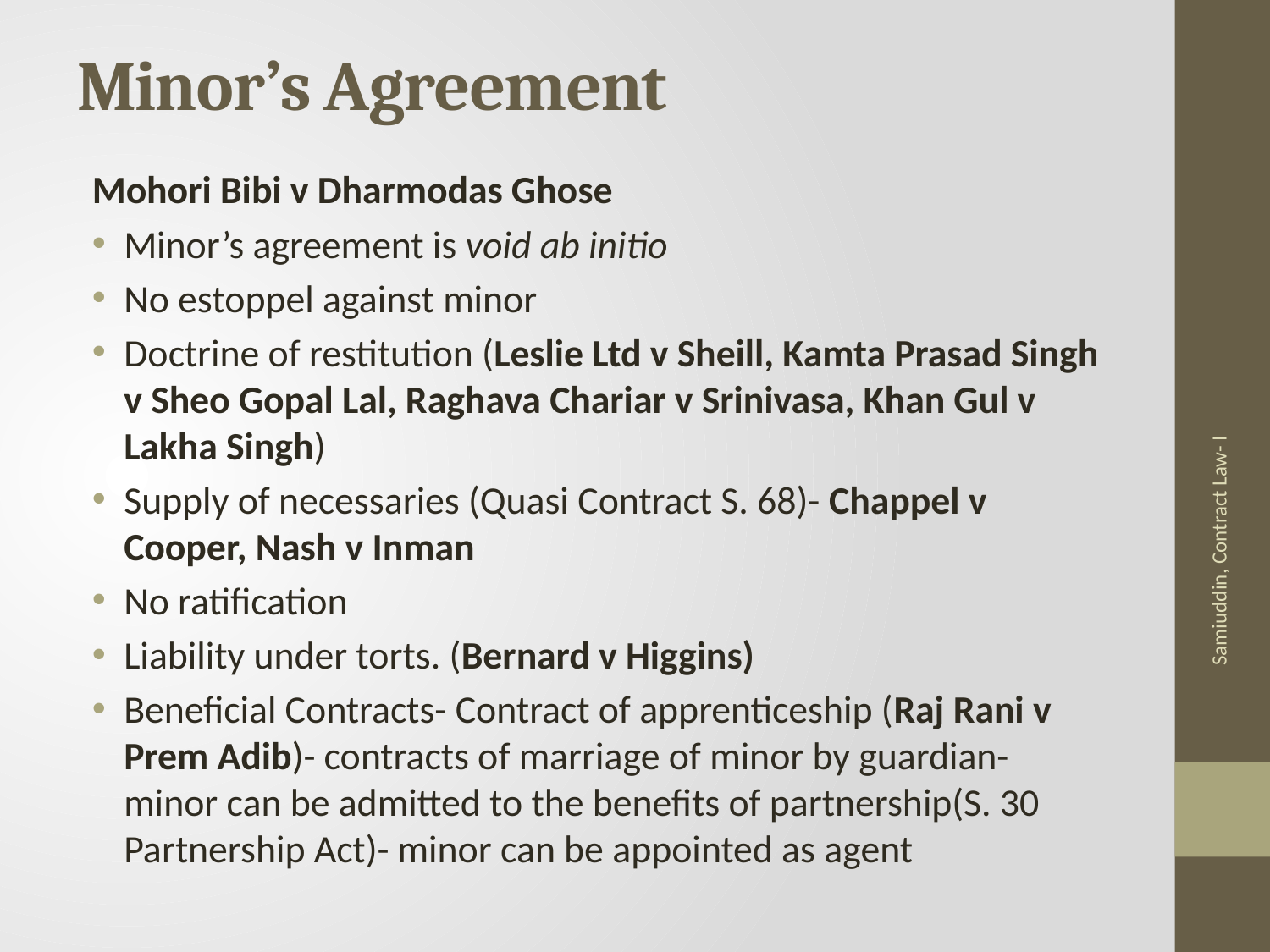

# Minor’s Agreement
Mohori Bibi v Dharmodas Ghose
Minor’s agreement is void ab initio
No estoppel against minor
Doctrine of restitution (Leslie Ltd v Sheill, Kamta Prasad Singh v Sheo Gopal Lal, Raghava Chariar v Srinivasa, Khan Gul v Lakha Singh)
Supply of necessaries (Quasi Contract S. 68)- Chappel v Cooper, Nash v Inman
No ratification
Liability under torts. (Bernard v Higgins)
Beneficial Contracts- Contract of apprenticeship (Raj Rani v Prem Adib)- contracts of marriage of minor by guardian- minor can be admitted to the benefits of partnership(S. 30 Partnership Act)- minor can be appointed as agent
Samiuddin, Contract Law- I